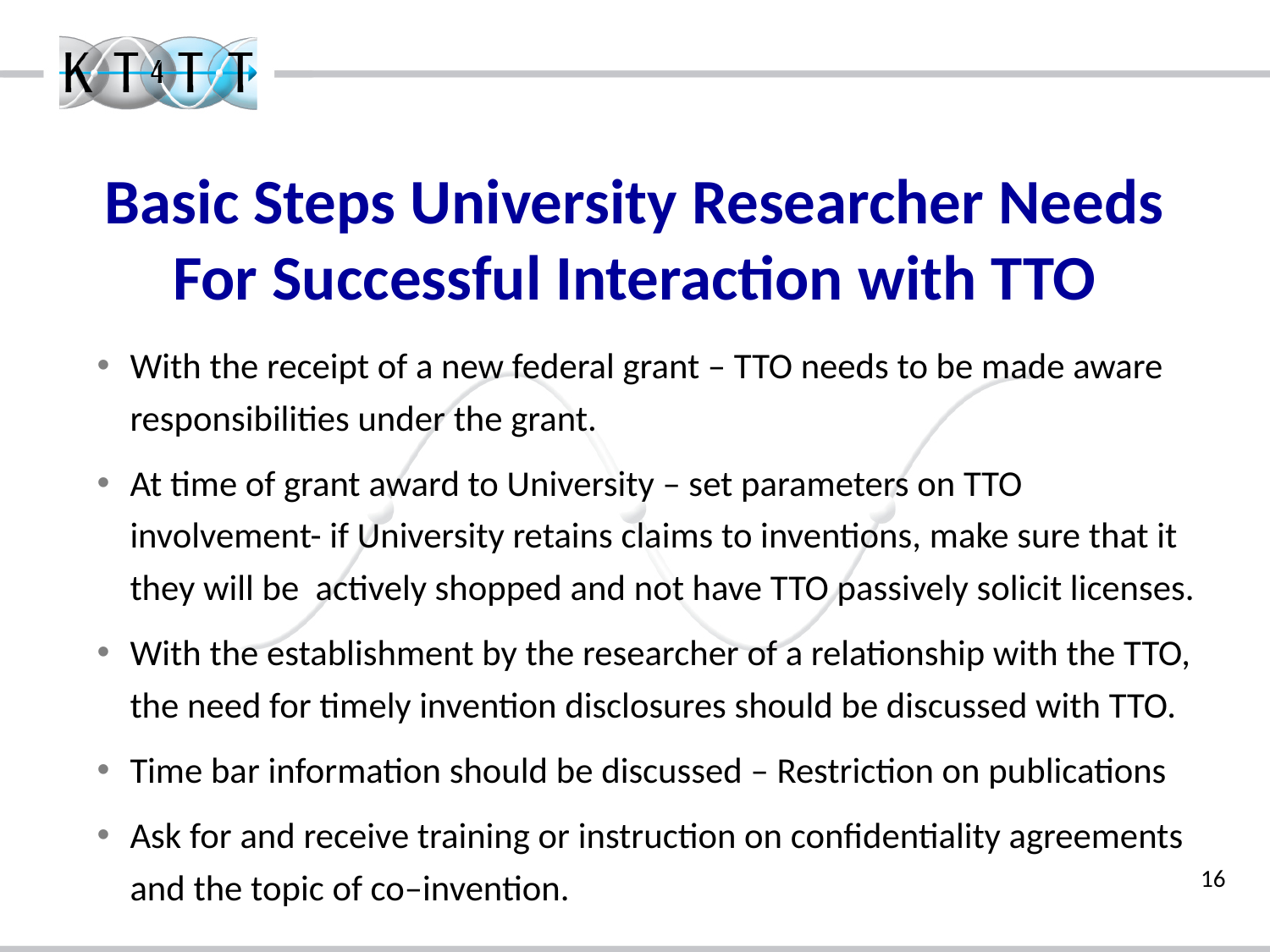

# Basic Steps University Researcher Needs For Successful Interaction with TTO
With the receipt of a new federal grant – TTO needs to be made aware responsibilities under the grant.
At time of grant award to University – set parameters on TTO involvement- if University retains claims to inventions, make sure that it they will be  actively shopped and not have TTO passively solicit licenses.
With the establishment by the researcher of a relationship with the TTO, the need for timely invention disclosures should be discussed with TTO.
Time bar information should be discussed – Restriction on publications
Ask for and receive training or instruction on confidentiality agreements and the topic of co–invention.

16